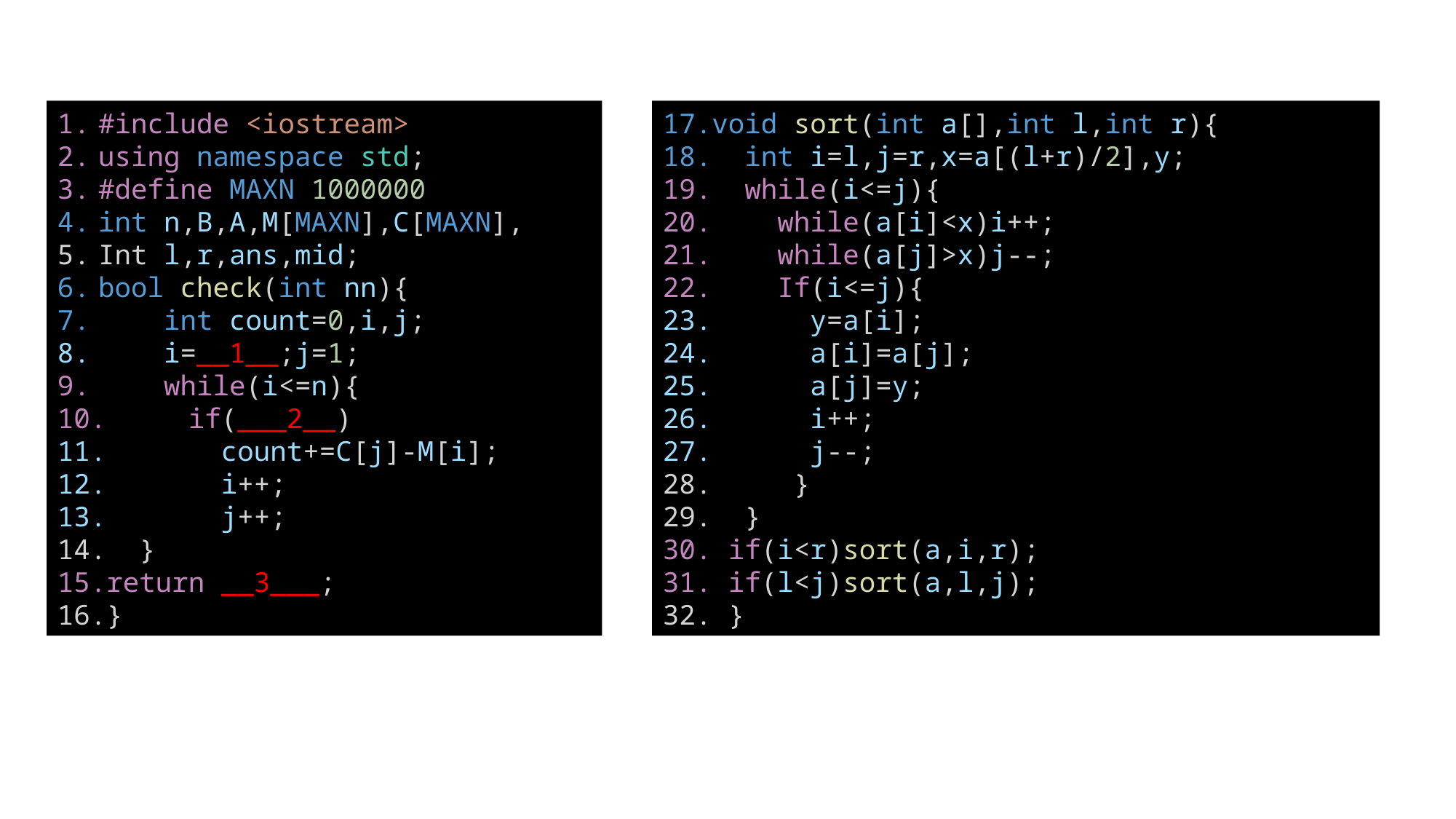

#include <iostream>
using namespace std;
#define MAXN 1000000
int n,B,A,M[MAXN],C[MAXN],
Int l,r,ans,mid;
bool check(int nn){
    int count=0,i,j;
    i=__1__;j=1;
    while(i<=n){
     if(___2__)
       count+=C[j]-M[i];
       i++;
       j++;
  }
return __3___;
}
void sort(int a[],int l,int r){
  int i=l,j=r,x=a[(l+r)/2],y;
  while(i<=j){
    while(a[i]<x)i++;
    while(a[j]>x)j--;
    If(i<=j){
      y=a[i];
      a[i]=a[j];
      a[j]=y;
      i++;
      j--;
     }
  }
 if(i<r)sort(a,i,r);
 if(l<j)sort(a,l,j);
 }